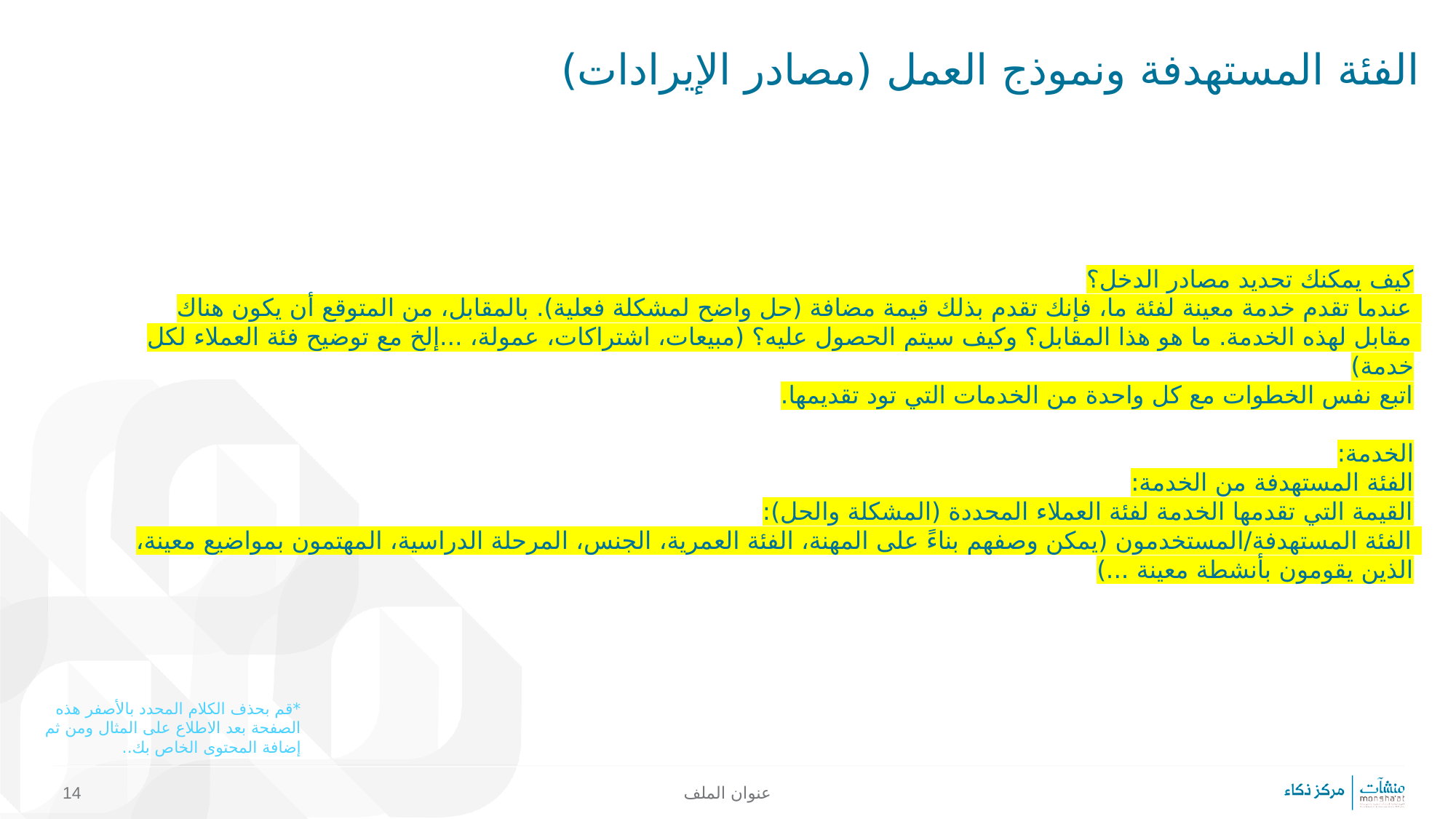

الفئة المستهدفة ونموذج العمل (مصادر الإيرادات)
كيف يمكنك تحديد مصادر الدخل؟
عندما تقدم خدمة معينة لفئة ما، فإنك تقدم بذلك قيمة مضافة (حل واضح لمشكلة فعلية). بالمقابل، من المتوقع أن يكون هناك مقابل لهذه الخدمة. ما هو هذا المقابل؟ وكيف سيتم الحصول عليه؟ (مبيعات، اشتراكات، عمولة، ...إلخ مع توضيح فئة العملاء لكل خدمة)
اتبع نفس الخطوات مع كل واحدة من الخدمات التي تود تقديمها.

الخدمة:
الفئة المستهدفة من الخدمة:
القيمة التي تقدمها الخدمة لفئة العملاء المحددة (المشكلة والحل):
الفئة المستهدفة/المستخدمون (يمكن وصفهم بناءً على المهنة، الفئة العمرية، الجنس، المرحلة الدراسية، المهتمون بمواضيع معينة، الذين يقومون بأنشطة معينة ...)

*قم بحذف الكلام المحدد بالأصفر هذه الصفحة بعد الاطلاع على المثال ومن ثم إضافة المحتوى الخاص بك..
14
عنوان الملف